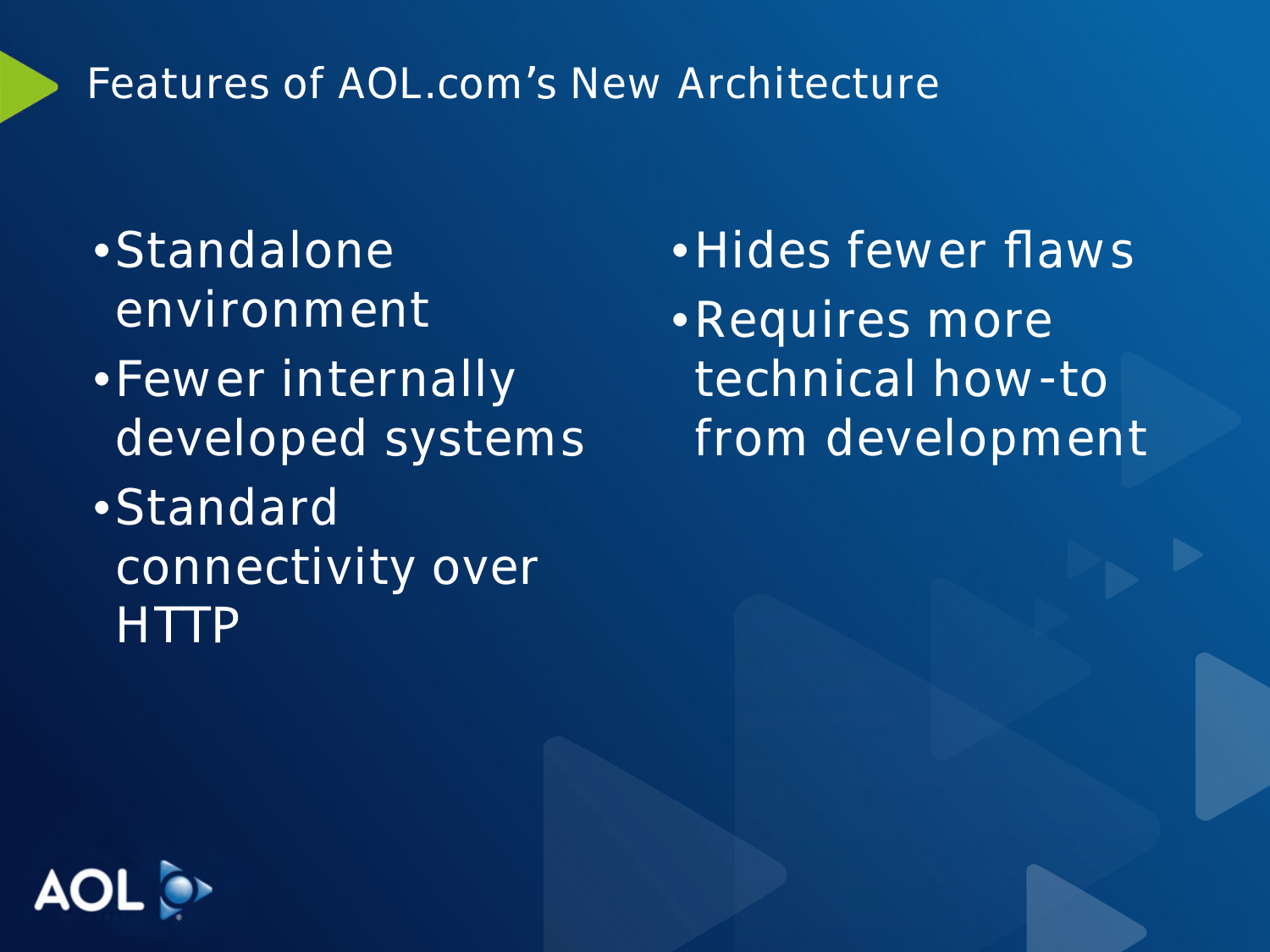

# Features of AOL.com’s New Architecture
Standalone environment
Fewer internally developed systems
Standard connectivity over HTTP

Hides fewer flaws
Requires more technical how-to from development